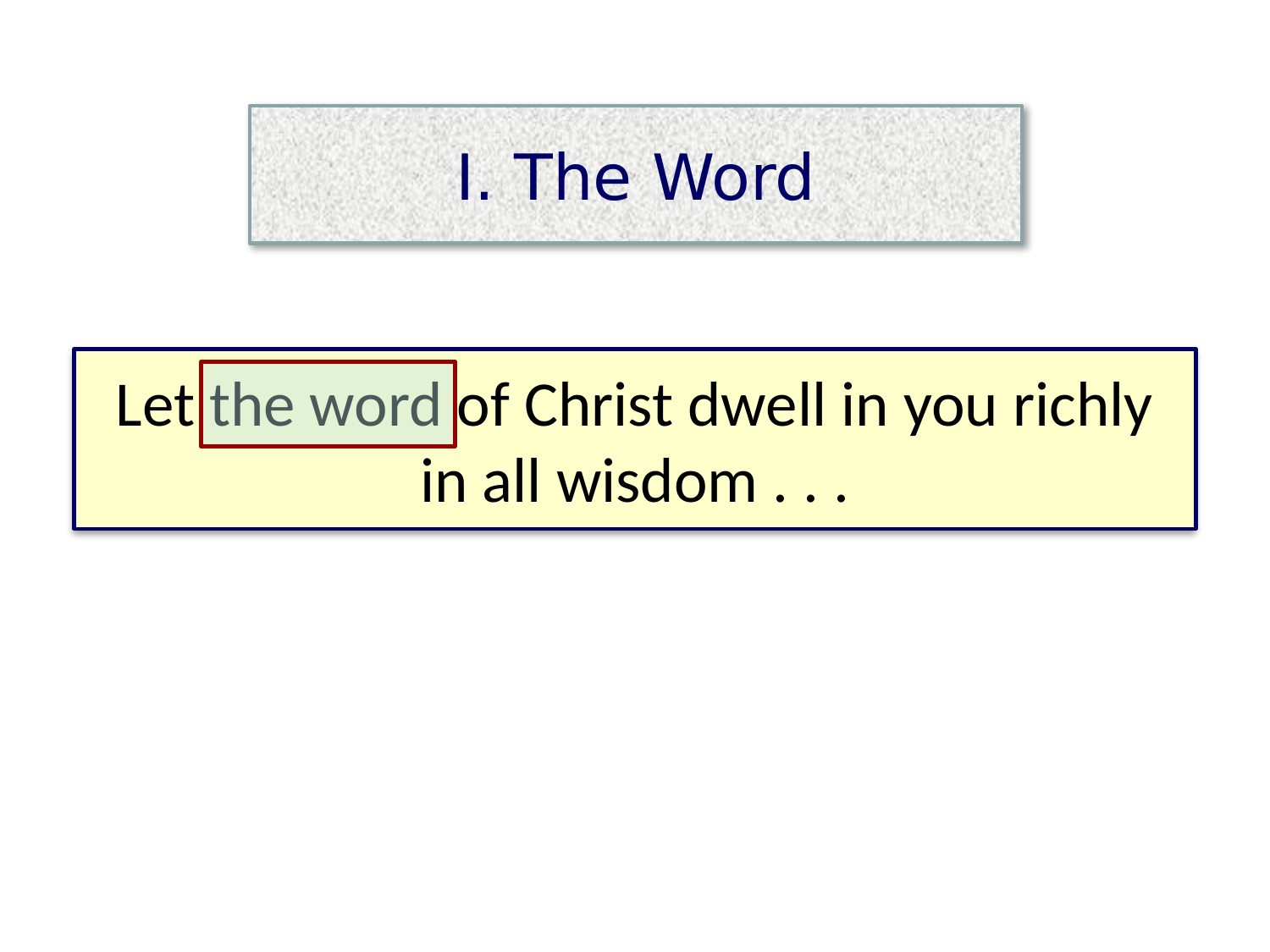

I. The Word
Let the word of Christ dwell in you richly in all wisdom . . .